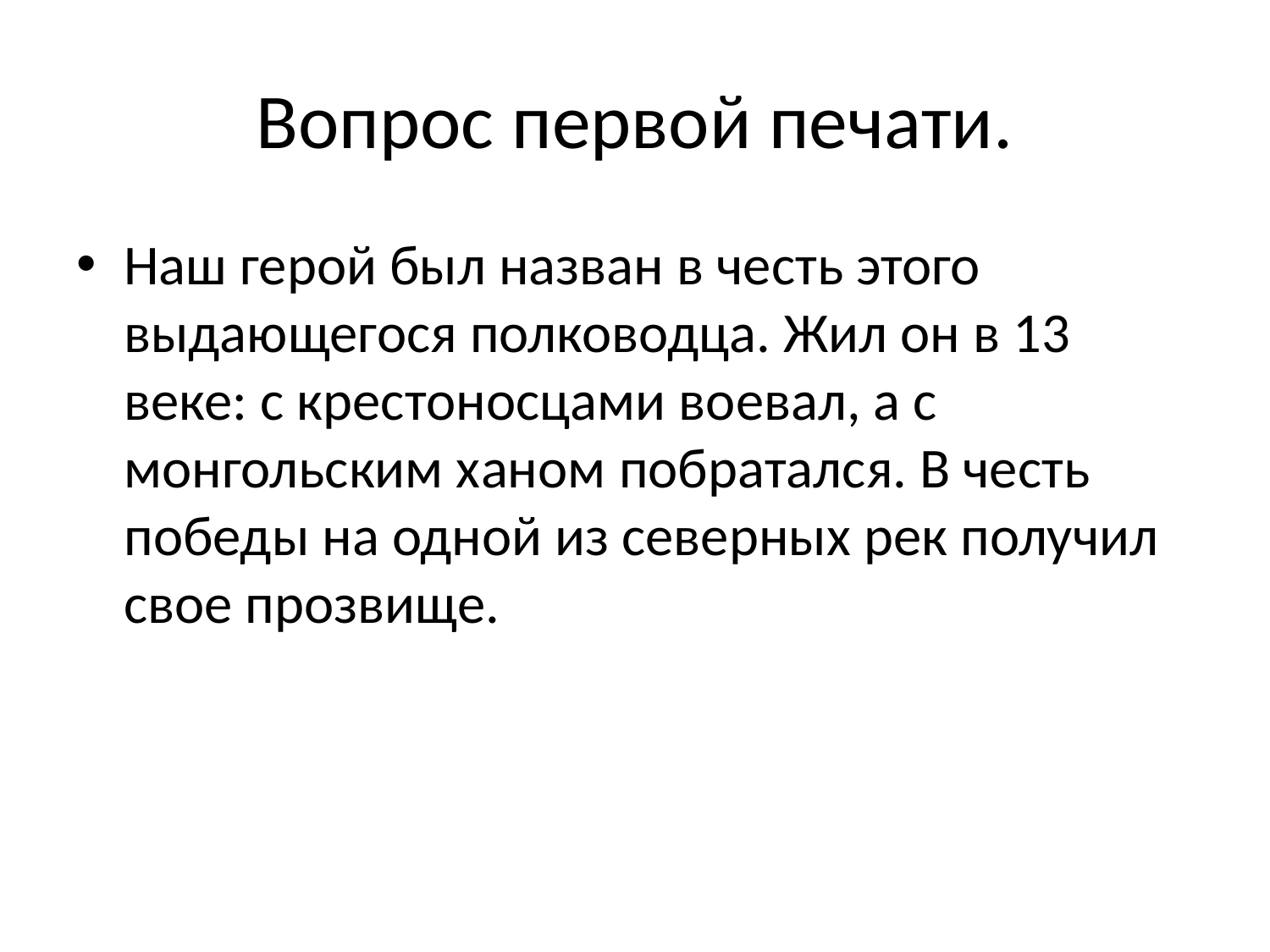

# Вопрос первой печати.
Наш герой был назван в честь этого выдающегося полководца. Жил он в 13 веке: с крестоносцами воевал, а с монгольским ханом побратался. В честь победы на одной из северных рек получил свое прозвище.